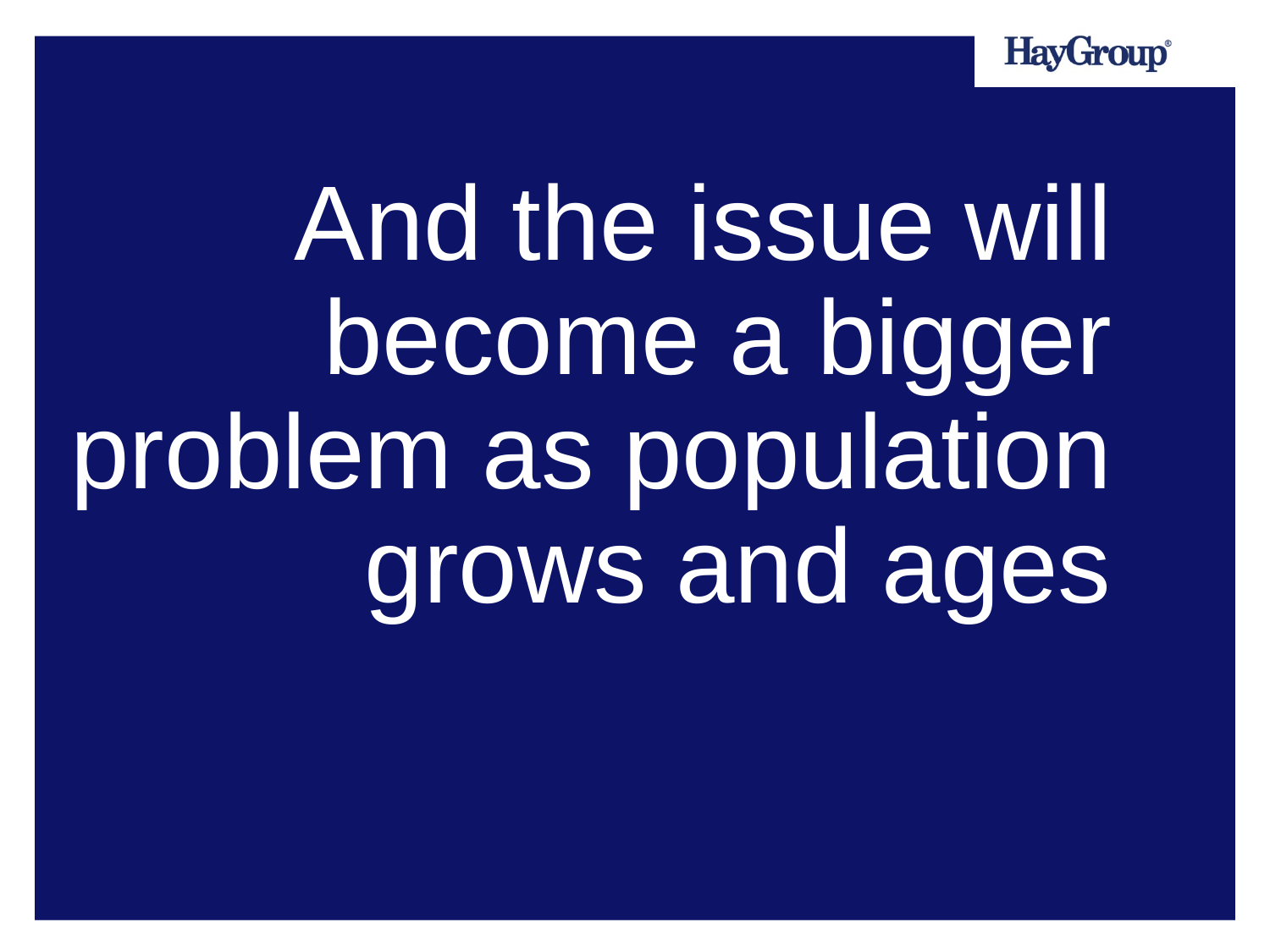

# And the issue will become a bigger problem as population grows and ages